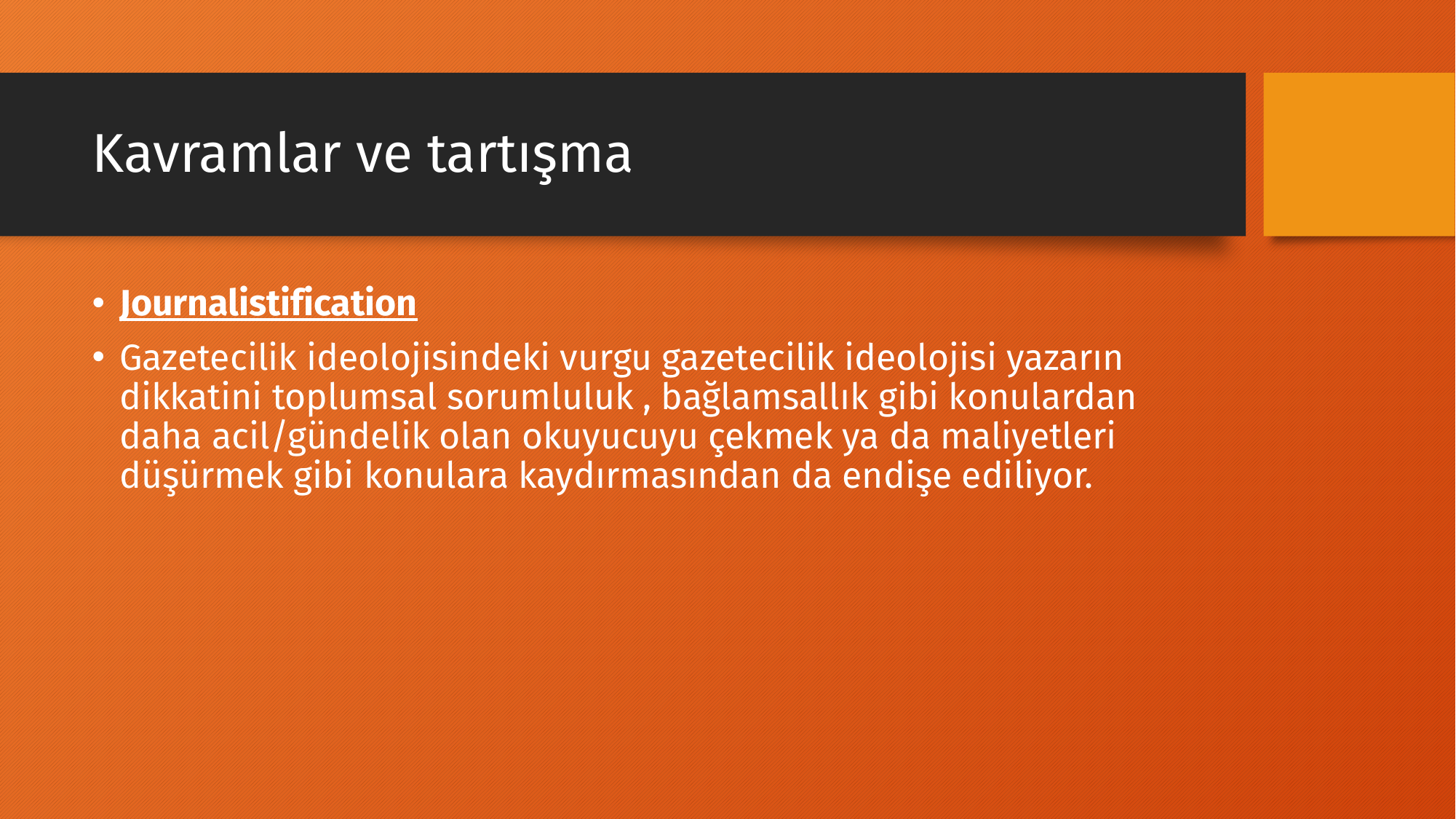

# Kavramlar ve tartışma
Journalistification
Gazetecilik ideolojisindeki vurgu gazetecilik ideolojisi yazarın dikkatini toplumsal sorumluluk , bağlamsallık gibi konulardan daha acil/gündelik olan okuyucuyu çekmek ya da maliyetleri düşürmek gibi konulara kaydırmasından da endişe ediliyor.